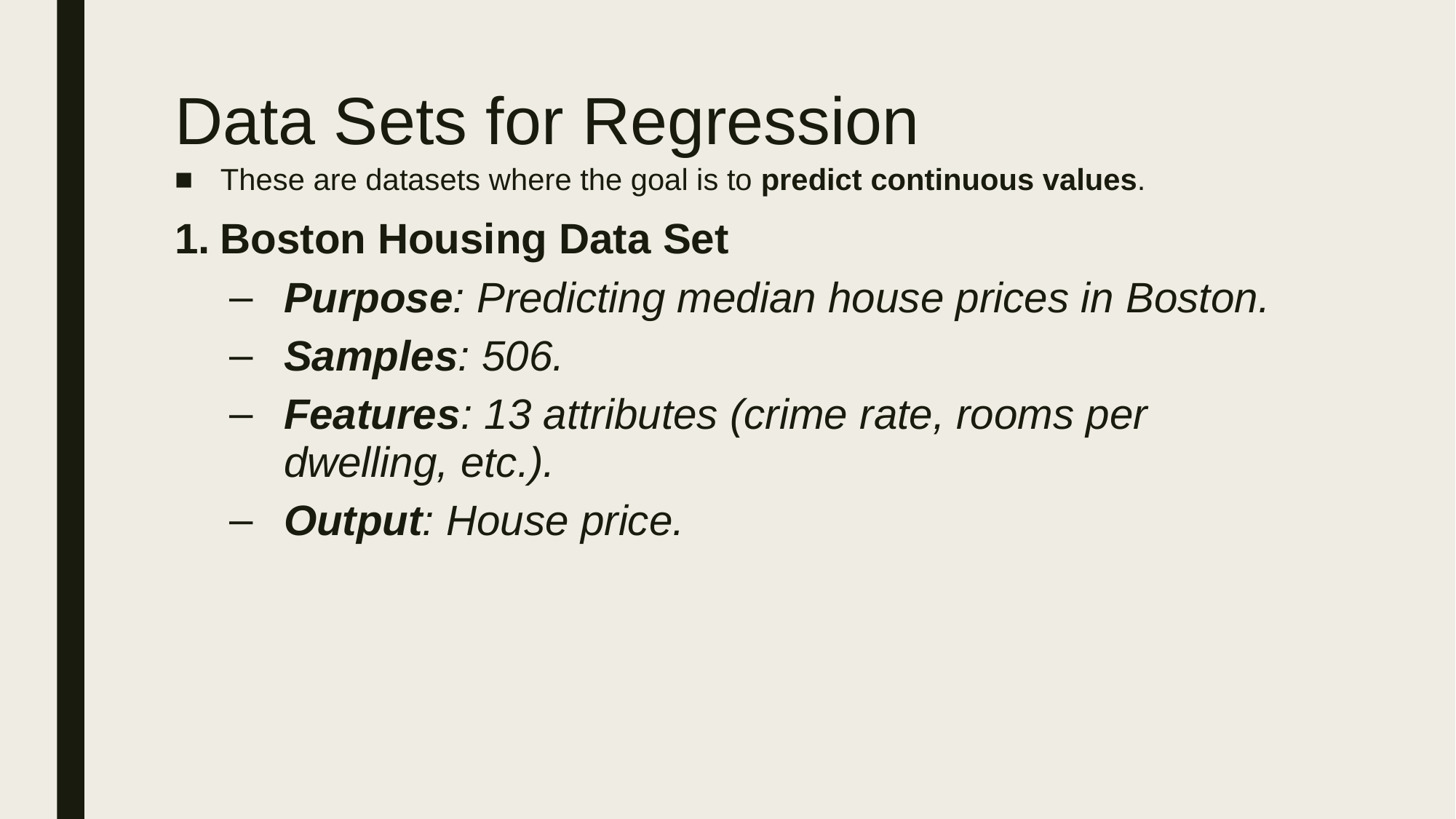

# Data Sets for Regression
These are datasets where the goal is to predict continuous values.
Boston Housing Data Set
Purpose: Predicting median house prices in Boston.
Samples: 506.
Features: 13 attributes (crime rate, rooms per dwelling, etc.).
Output: House price.